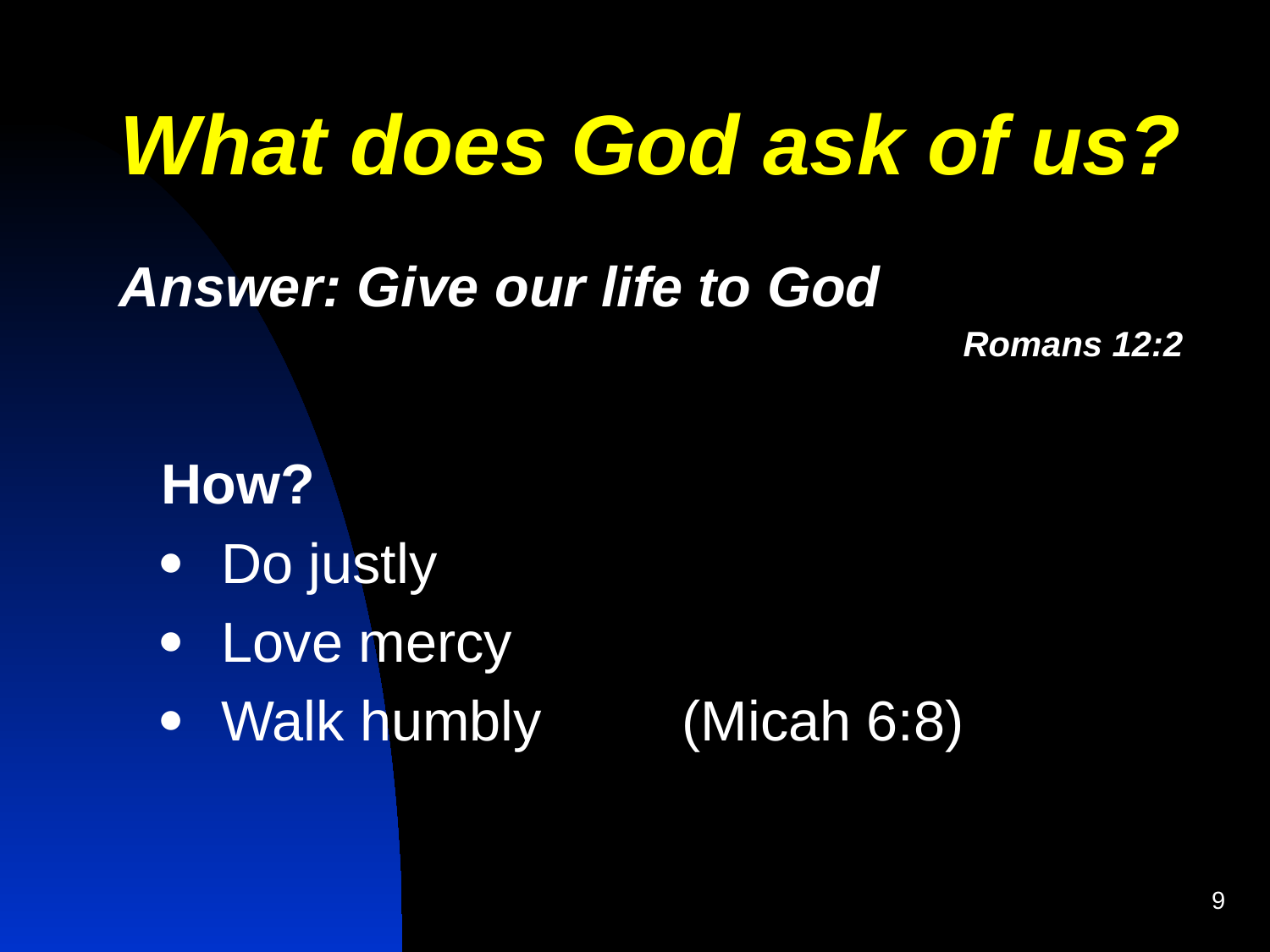

What does God ask of us?

Answer: Give our life to God
Romans 12:2

How?
•         Do justly
•         Love mercy
•         Walk humbly         (Micah 6:8)

9